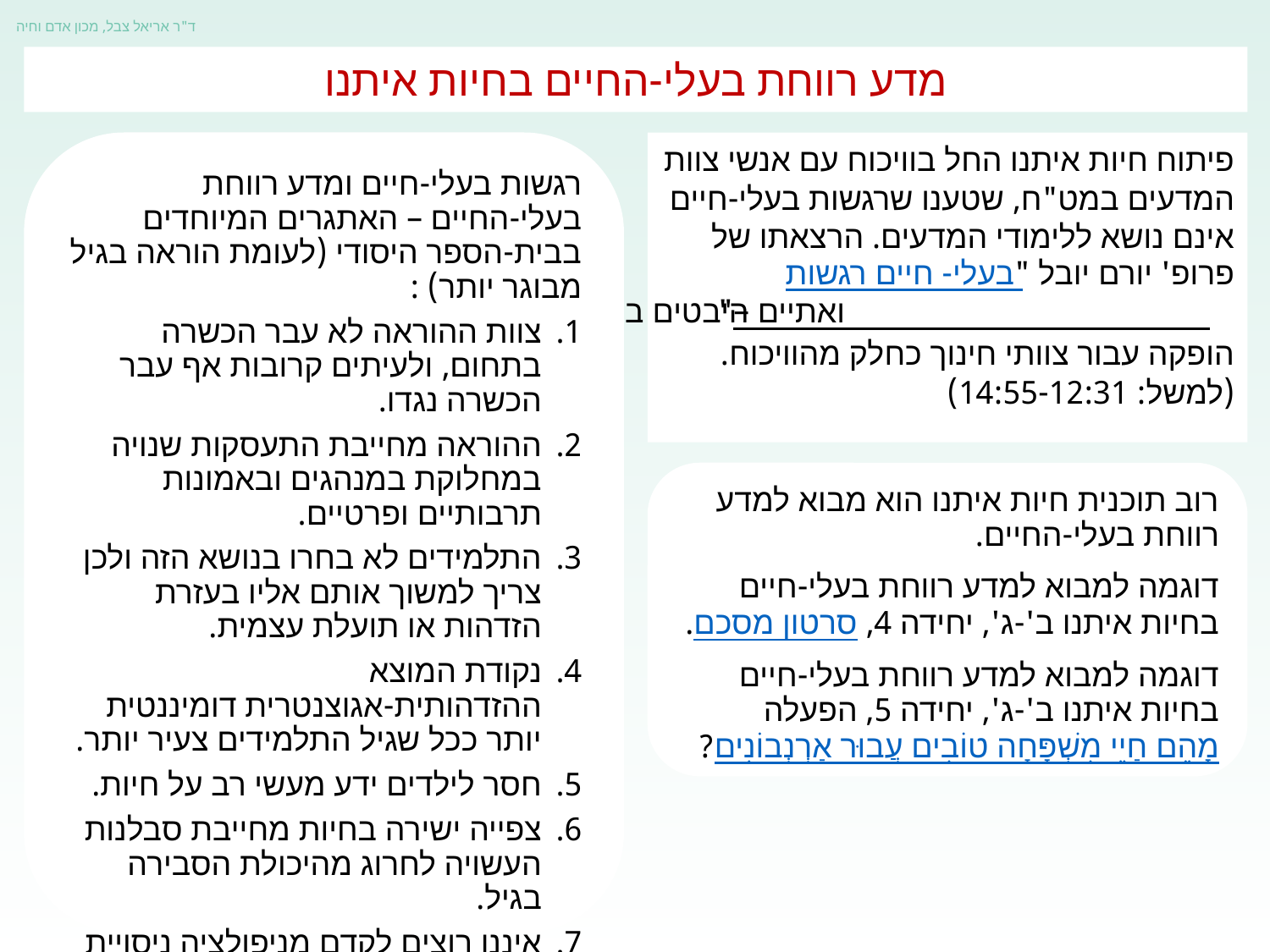

ד"ר אריאל צבל, מכון אדם וחיה
# מדע רווחת בעלי-החיים בחיות איתנו
רגשות בעלי-חיים ומדע רווחת בעלי-החיים – האתגרים המיוחדים בבית-הספר היסודי (לעומת הוראה בגיל מבוגר יותר) :
צוות ההוראה לא עבר הכשרה בתחום, ולעיתים קרובות אף עבר הכשרה נגדו.
ההוראה מחייבת התעסקות שנויה במחלוקת במנהגים ובאמונות תרבותיים ופרטיים.
התלמידים לא בחרו בנושא הזה ולכן צריך למשוך אותם אליו בעזרת הזדהות או תועלת עצמית.
נקודת המוצא ההזדהותית-אגוצנטרית דומיננטית יותר ככל שגיל התלמידים צעיר יותר.
חסר לילדים ידע מעשי רב על חיות.
צפייה ישירה בחיות מחייבת סבלנות העשויה לחרוג מהיכולת הסבירה בגיל.
איננו רוצים לקדם מניפולציה ניסויית בחיות אלא במקרים חריגים.
פיתוח חיות איתנו החל בוויכוח עם אנשי צוות המדעים במט"ח, שטענו שרגשות בעלי-חיים אינם נושא ללימודי המדעים. הרצאתו של פרופ' יורם יובל "רגשות בעלי-חיים – היבטים ביולוגיים, פסיכולוגיים ואתיים" הופקה עבור צוותי חינוך כחלק מהוויכוח. (למשל: 14:55-12:31)
רוב תוכנית חיות איתנו הוא מבוא למדע רווחת בעלי-החיים.
דוגמה למבוא למדע רווחת בעלי-חיים בחיות איתנו ב'-ג', יחידה 4, סרטון מסכם.
דוגמה למבוא למדע רווחת בעלי-חיים בחיות איתנו ב'-ג', יחידה 5, הפעלה מָהֵם חַיֵי מִשְׁפָּחָה טוֹבִים עֲבוּר אַרְנְבוֹנִים?